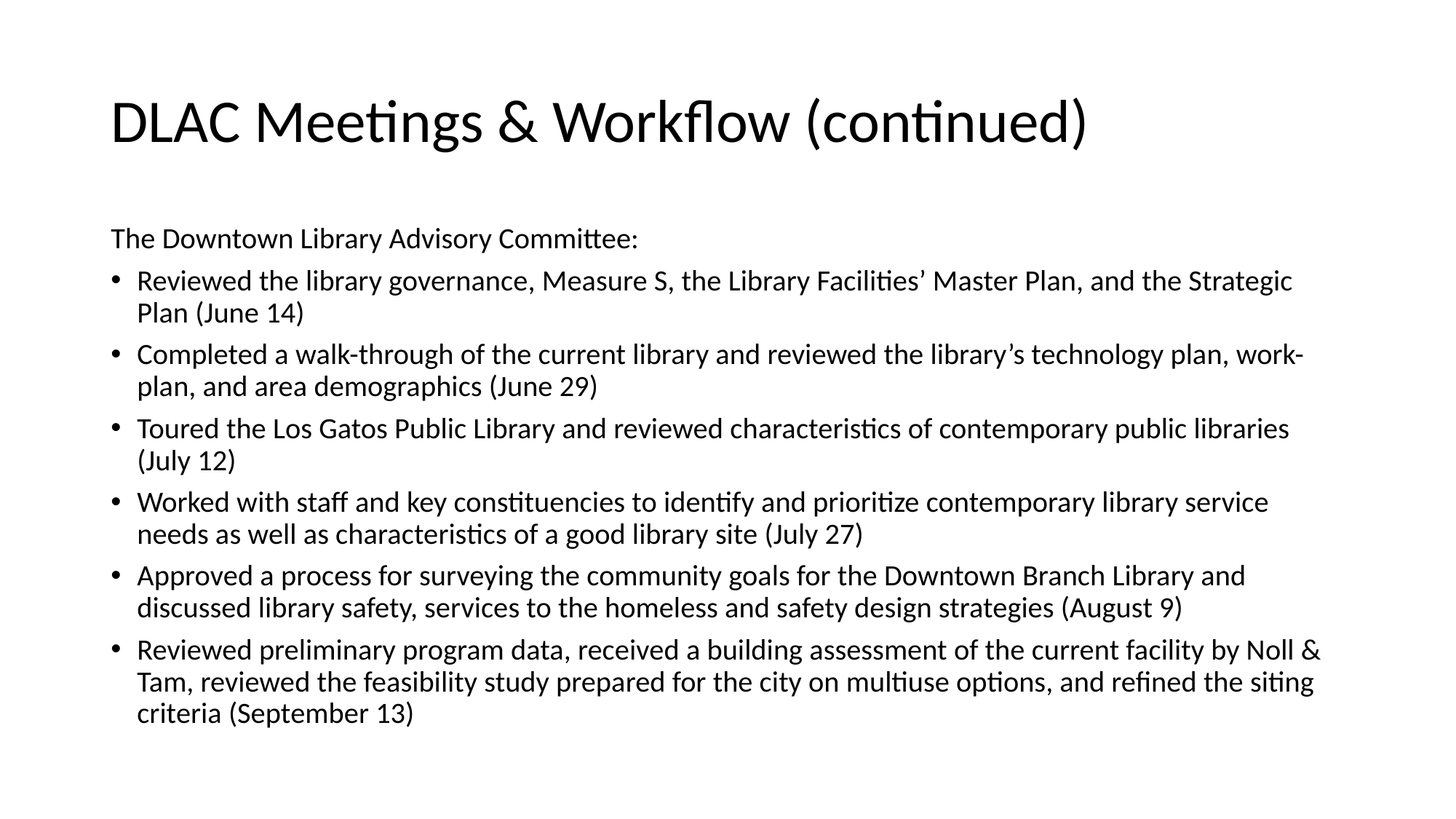

# DLAC Meetings & Workflow (continued)
The Downtown Library Advisory Committee:
Reviewed the library governance, Measure S, the Library Facilities’ Master Plan, and the Strategic Plan (June 14)
Completed a walk-through of the current library and reviewed the library’s technology plan, work-plan, and area demographics (June 29)
Toured the Los Gatos Public Library and reviewed characteristics of contemporary public libraries (July 12)
Worked with staff and key constituencies to identify and prioritize contemporary library service needs as well as characteristics of a good library site (July 27)
Approved a process for surveying the community goals for the Downtown Branch Library and discussed library safety, services to the homeless and safety design strategies (August 9)
Reviewed preliminary program data, received a building assessment of the current facility by Noll & Tam, reviewed the feasibility study prepared for the city on multiuse options, and refined the siting criteria (September 13)